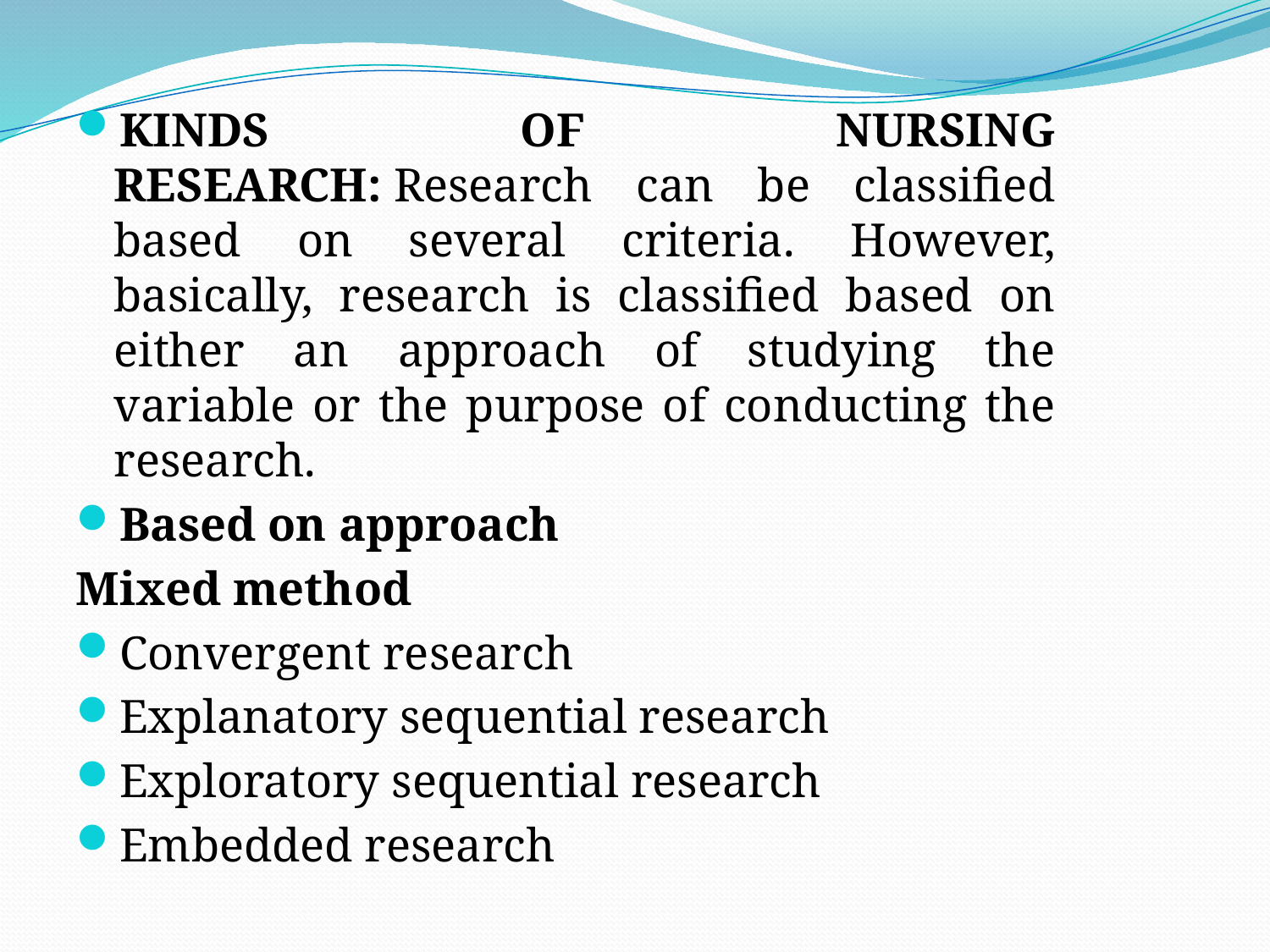

KINDS OF NURSING RESEARCH: Research can be classified based on several criteria. However, basically, research is classified based on either an approach of studying the variable or the purpose of conducting the research.
Based on approach
Mixed method
Convergent research
Explanatory sequential research
Exploratory sequential research
Embedded research